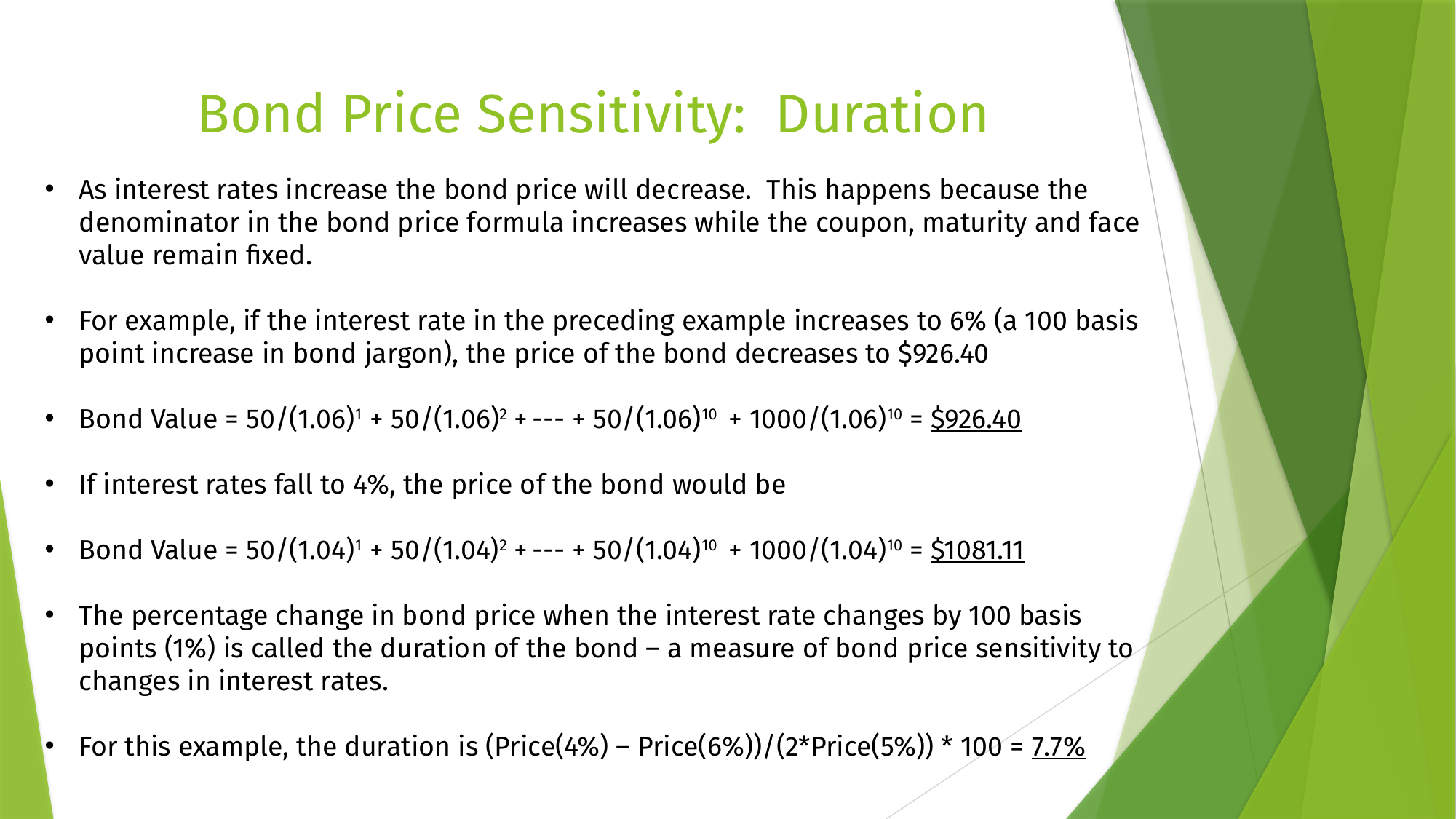

# Bond Price Sensitivity:  Duration
As interest rates increase the bond price will decrease.  This happens because the denominator in the bond price formula increases while the coupon, maturity and face value remain fixed.

For example, if the interest rate in the preceding example increases to 6% (a 100 basis point increase in bond jargon), the price of the bond decreases to $926.40

Bond Value = 50/(1.06)1  + 50/(1.06)2 + --- + 50/(1.06)10  + 1000/(1.06)10 = $926.40

If interest rates fall to 4%, the price of the bond would be

Bond Value = 50/(1.04)1  + 50/(1.04)2 + --- + 50/(1.04)10  + 1000/(1.04)10 = $1081.11

The percentage change in bond price when the interest rate changes by 100 basis points (1%) is called the duration of the bond – a measure of bond price sensitivity to changes in interest rates.

For this example, the duration is (Price(4%) – Price(6%))/(2*Price(5%)) * 100 = 7.7%